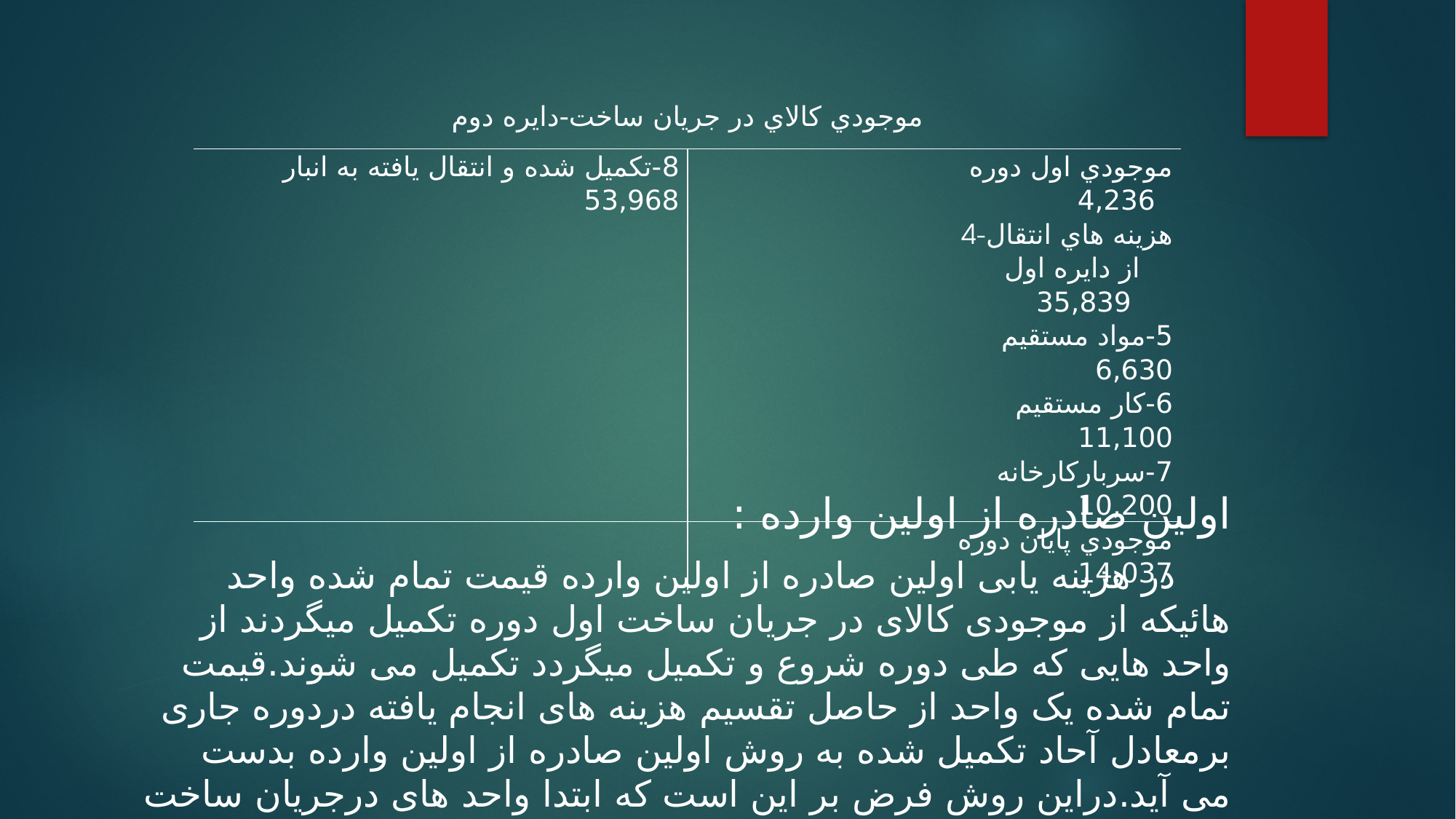

| موجودي كالاي در جريان ساخت-دايره دوم |  |
| --- | --- |
| 8-تكميل شده و انتقال يافته به انبار 53,968 | موجودي اول دوره 4,236 4-هزينه هاي انتقال از دايره اول 35,839 5-مواد مستقيم 6,630 6-كار مستقيم 11,100 7-سرباركارخانه 10,200 |
|  | موجودي پايان دوره 14,037 |
اولین صادره از اولین وارده :
در هزینه یابی اولین صادره از اولین وارده قیمت تمام شده واحد هائیکه از موجودی کالای در جریان ساخت اول دوره تکمیل میگردند از واحد هایی که طی دوره شروع و تکمیل میگردد تکمیل می شوند.قیمت تمام شده یک واحد از حاصل تقسیم هزینه های انجام یافته دردوره جاری برمعادل آحاد تکمیل شده به روش اولین صادره از اولین وارده بدست می آید.دراین روش فرض بر این است که ابتدا واحد های درجریان ساخت اول دوره تکمیل وبدایره بعدیا بع انبارمنتقل می شود.